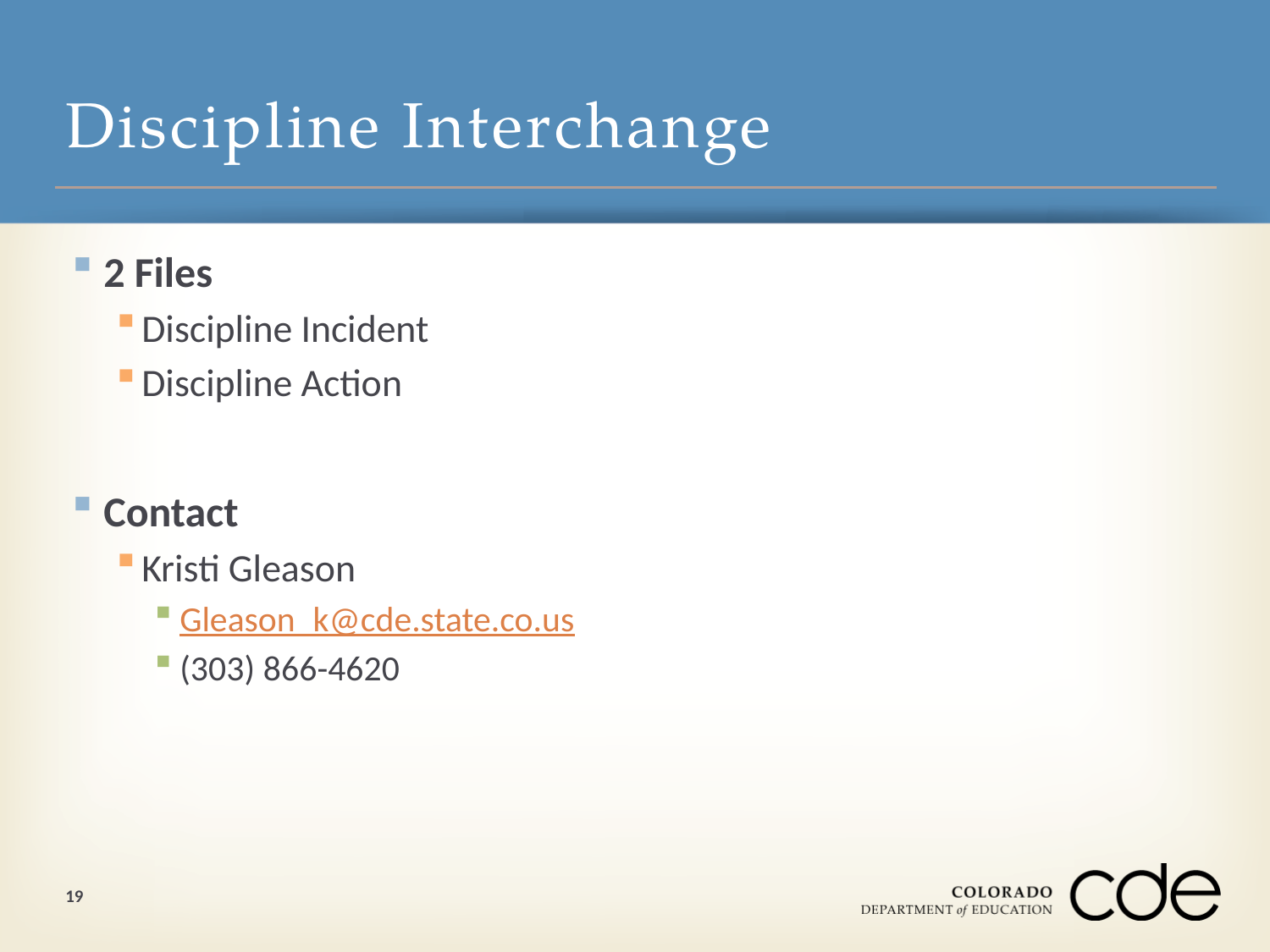

# Discipline Interchange
2 Files
Discipline Incident
Discipline Action

Contact
Kristi Gleason
Gleason_k@cde.state.co.us
(303) 866-4620
19